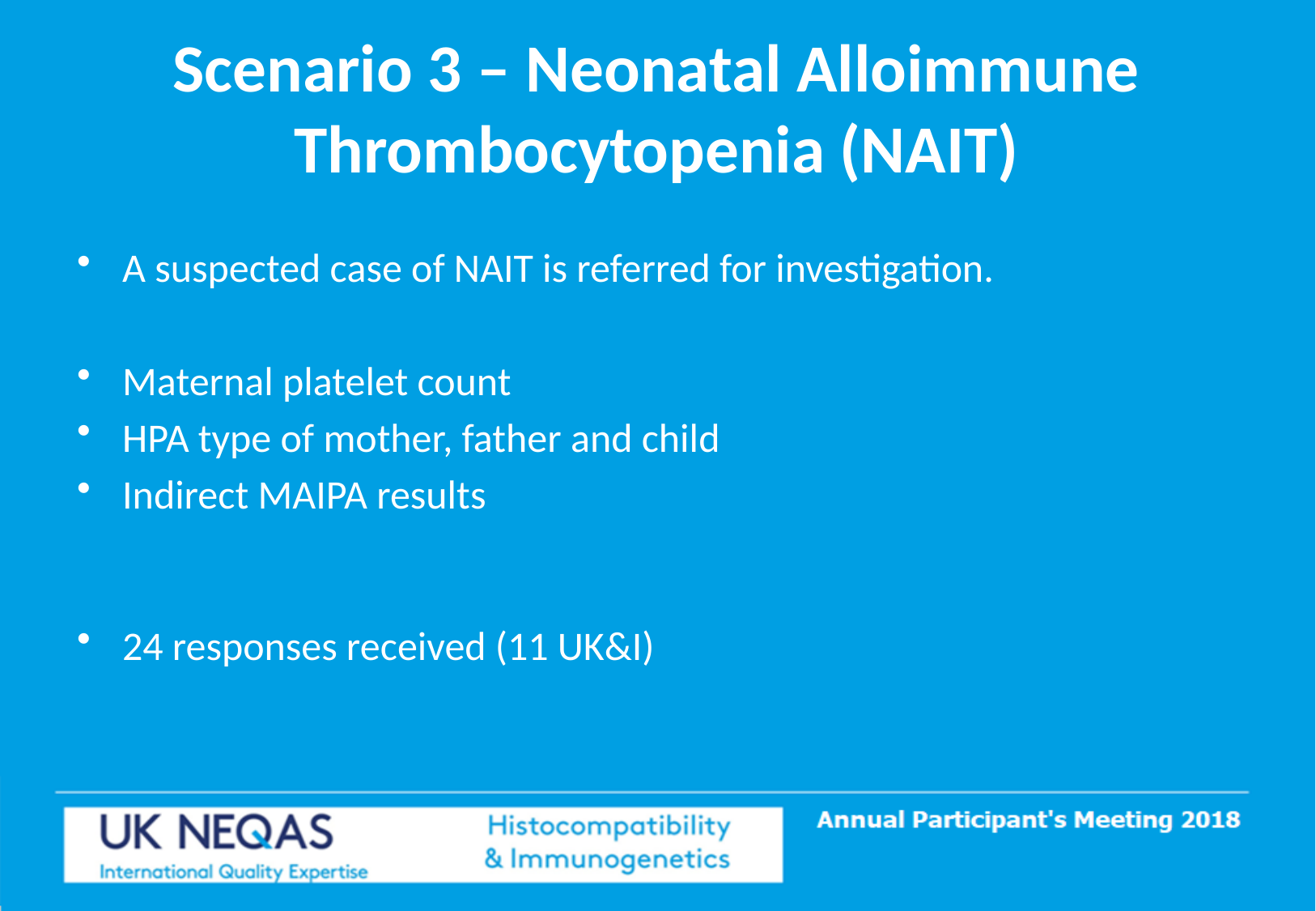

# Scenario 3 – Neonatal Alloimmune Thrombocytopenia (NAIT)
A suspected case of NAIT is referred for investigation.

Maternal platelet count
HPA type of mother, father and child
Indirect MAIPA results

24 responses received (11 UK&I)